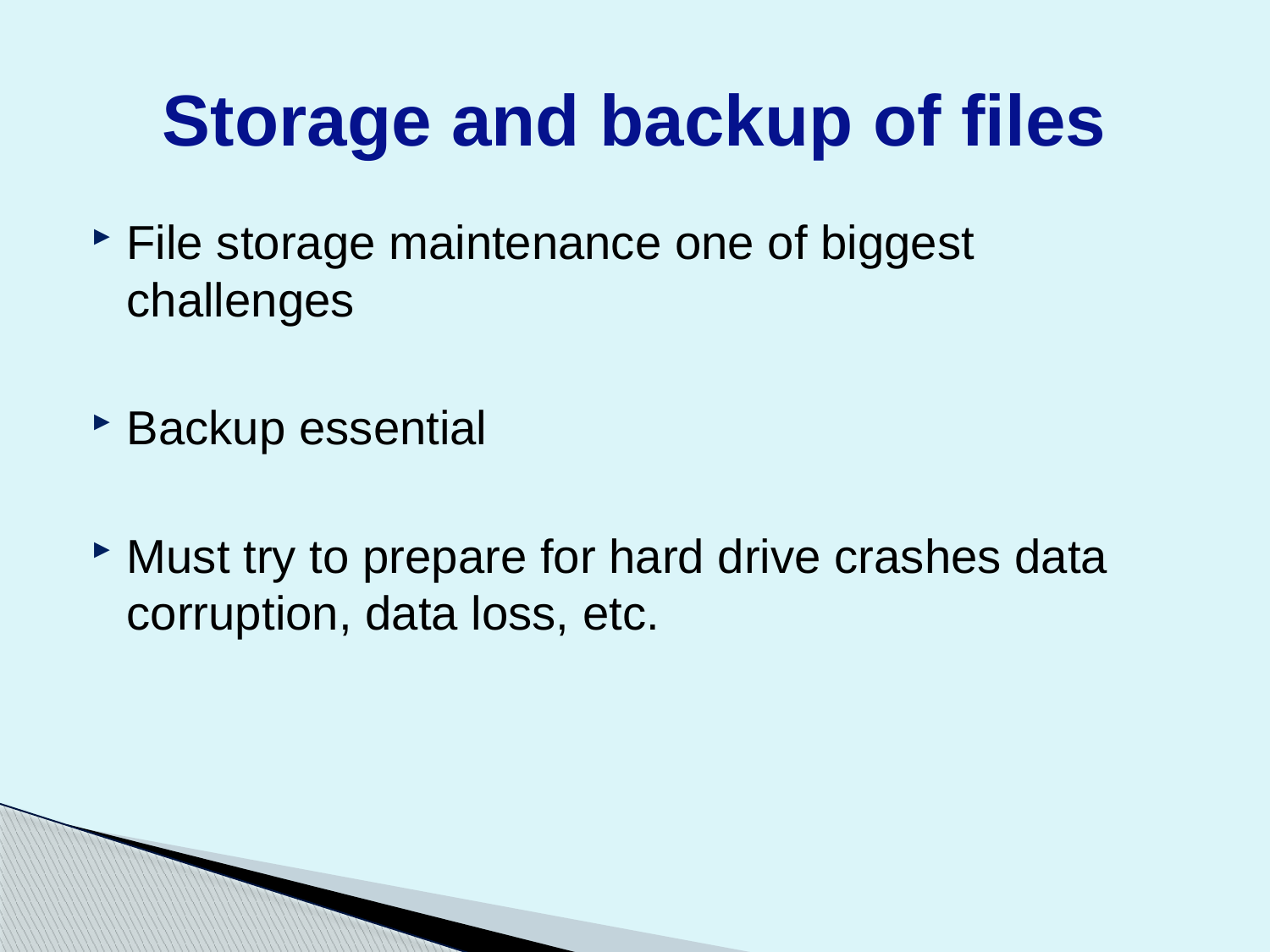

# Storage and backup of files
File storage maintenance one of biggest challenges

Backup essential

Must try to prepare for hard drive crashes data corruption, data loss, etc.